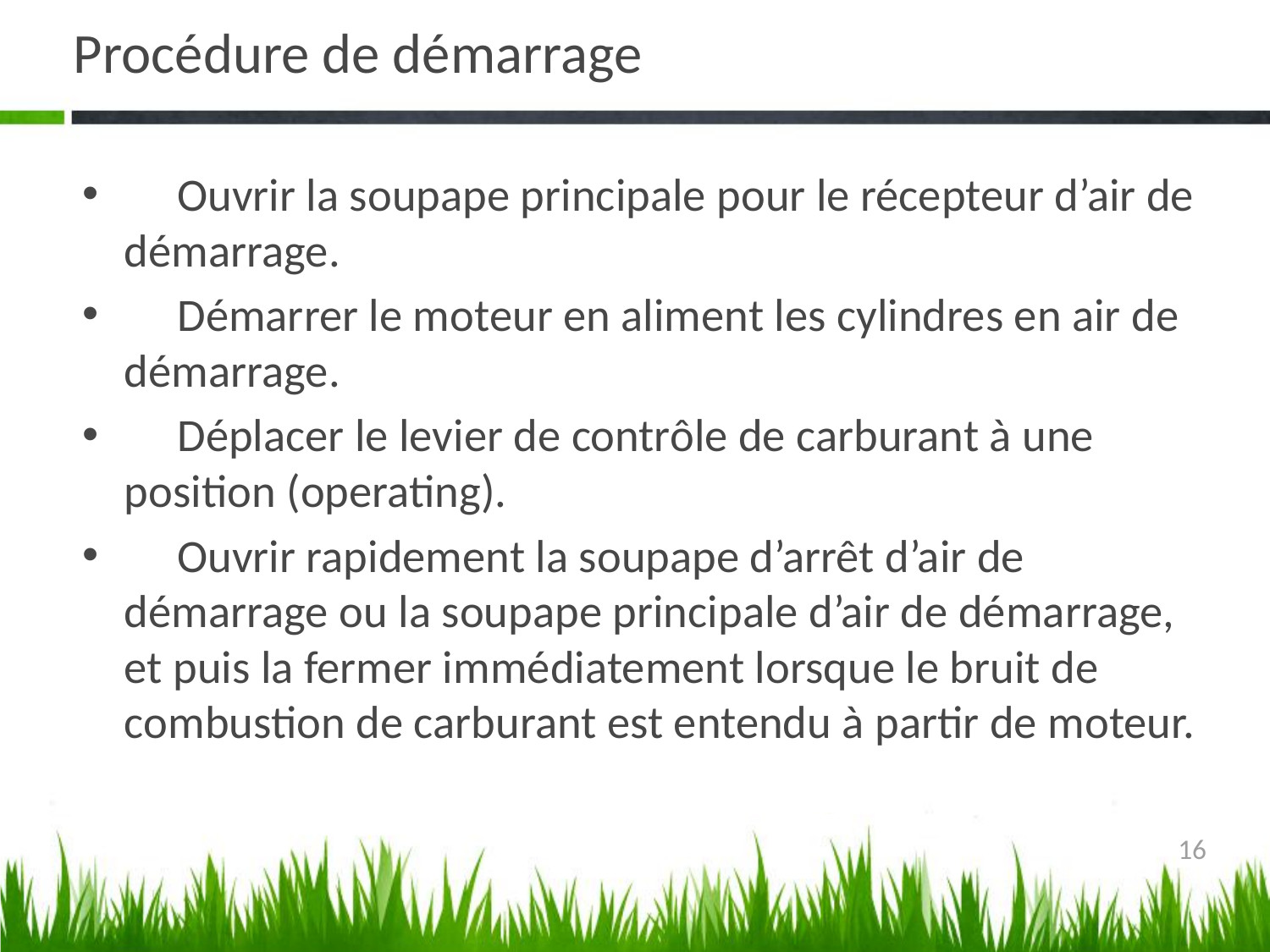

# Procédure de démarrage
     Ouvrir la soupape principale pour le récepteur d’air de démarrage.
     Démarrer le moteur en aliment les cylindres en air de démarrage.
     Déplacer le levier de contrôle de carburant à une position (operating).
     Ouvrir rapidement la soupape d’arrêt d’air de démarrage ou la soupape principale d’air de démarrage, et puis la fermer immédiatement lorsque le bruit de combustion de carburant est entendu à partir de moteur.
16